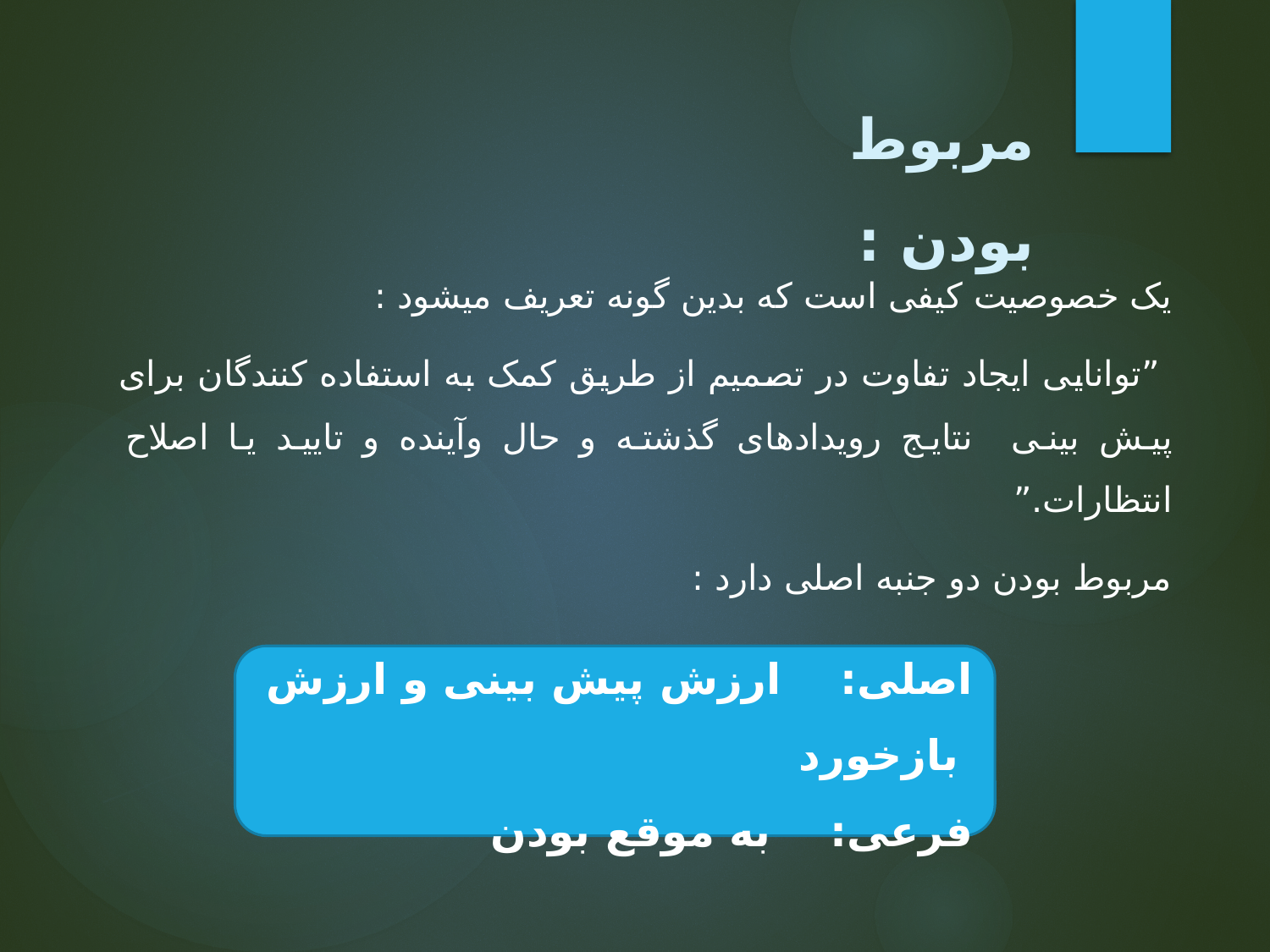

# مربوط بودن :
یک خصوصیت کیفی است که بدین گونه تعریف میشود :
 ”توانایی ایجاد تفاوت در تصمیم از طریق کمک به استفاده کنندگان برای پیش بینی  نتایج رویدادهای گذشته و حال وآینده و تایید یا اصلاح انتظارات.”
مربوط بودن دو جنبه اصلی دارد :
اصلی:    ارزش پیش بینی و ارزش بازخورد
فرعی:    به موقع بودن